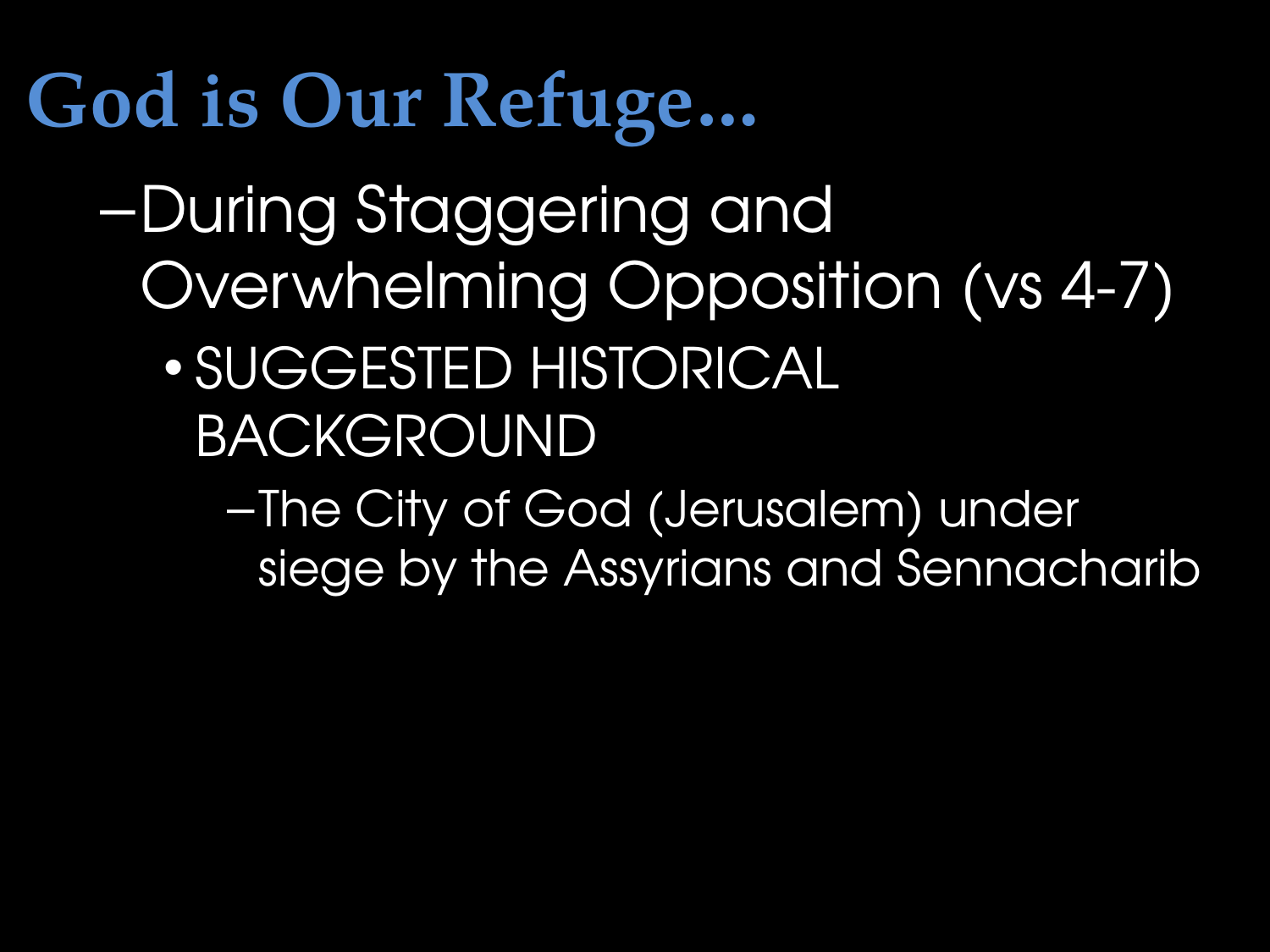

# God is Our Refuge…
During Staggering and Overwhelming Opposition (vs 4-7)
SUGGESTED HISTORICAL BACKGROUND
The City of God (Jerusalem) under siege by the Assyrians and Sennacharib